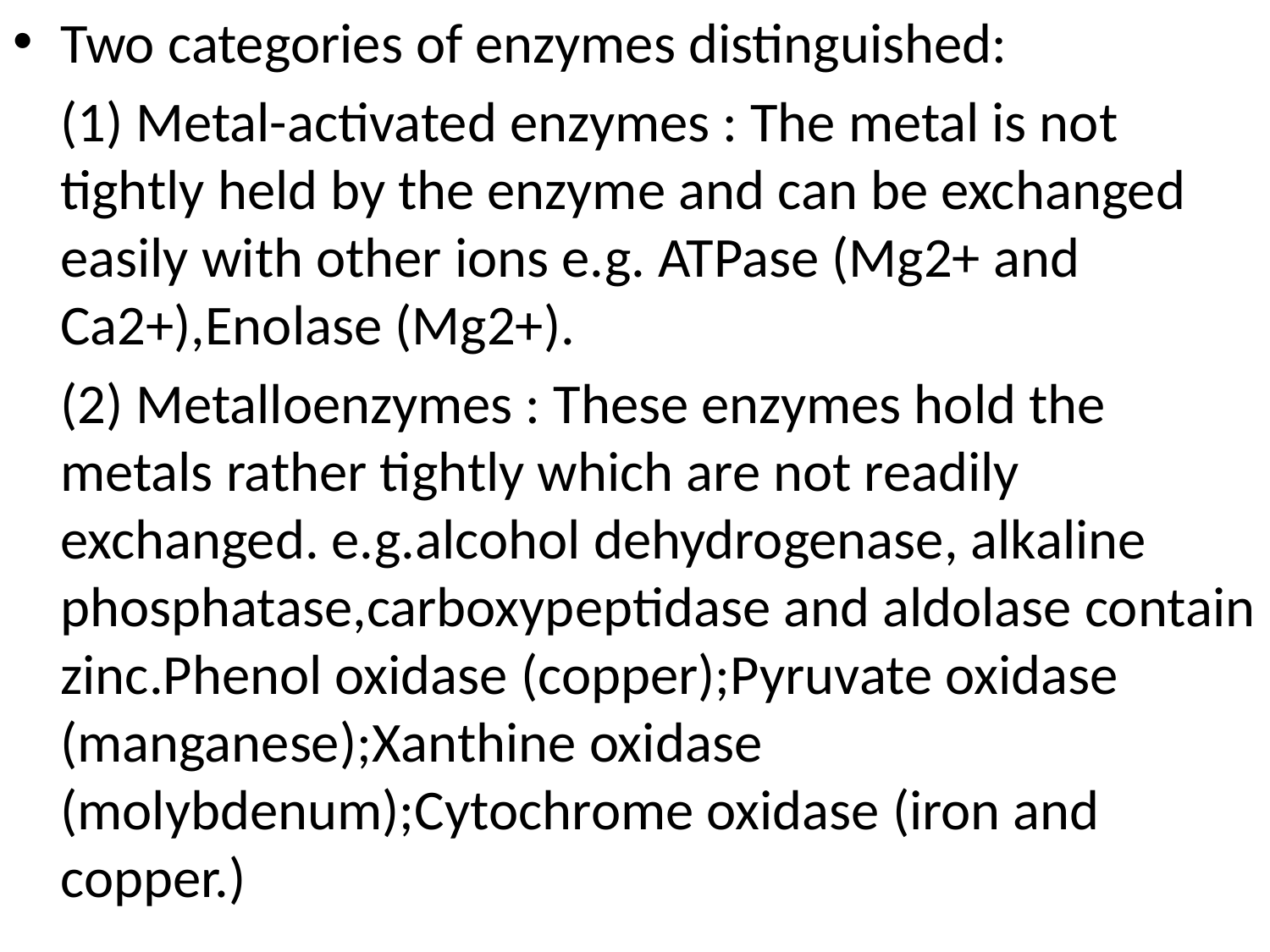

Two categories of enzymes distinguished:
	(1) Metal-activated enzymes : The metal is not tightly held by the enzyme and can be exchanged easily with other ions e.g. ATPase (Mg2+ and Ca2+),Enolase (Mg2+).
	(2) Metalloenzymes : These enzymes hold the metals rather tightly which are not readily exchanged. e.g.alcohol dehydrogenase, alkaline phosphatase,carboxypeptidase and aldolase contain zinc.Phenol oxidase (copper);Pyruvate oxidase (manganese);Xanthine oxidase (molybdenum);Cytochrome oxidase (iron and copper.)